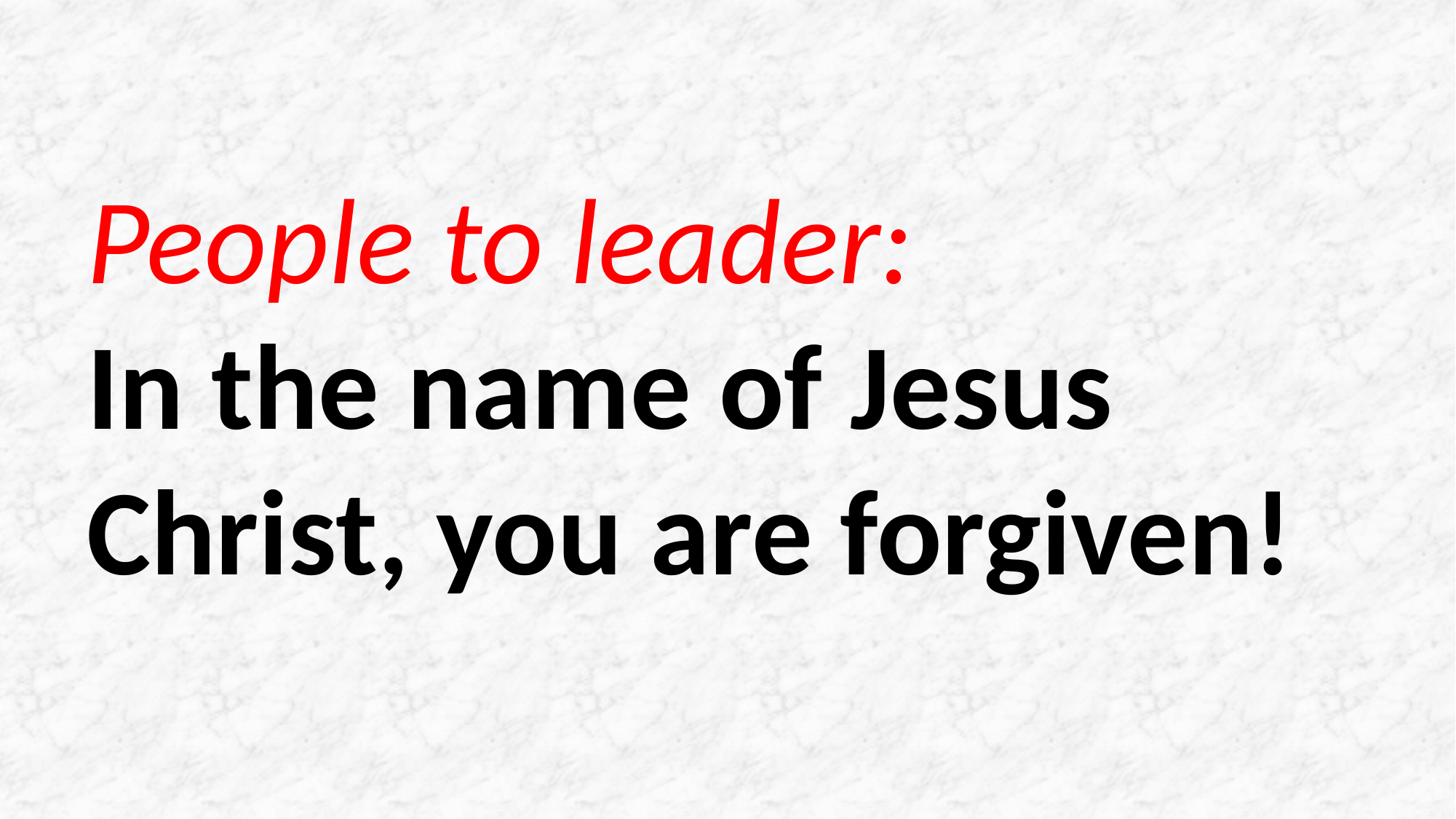

People to leader:
In the name of Jesus Christ, you are forgiven!